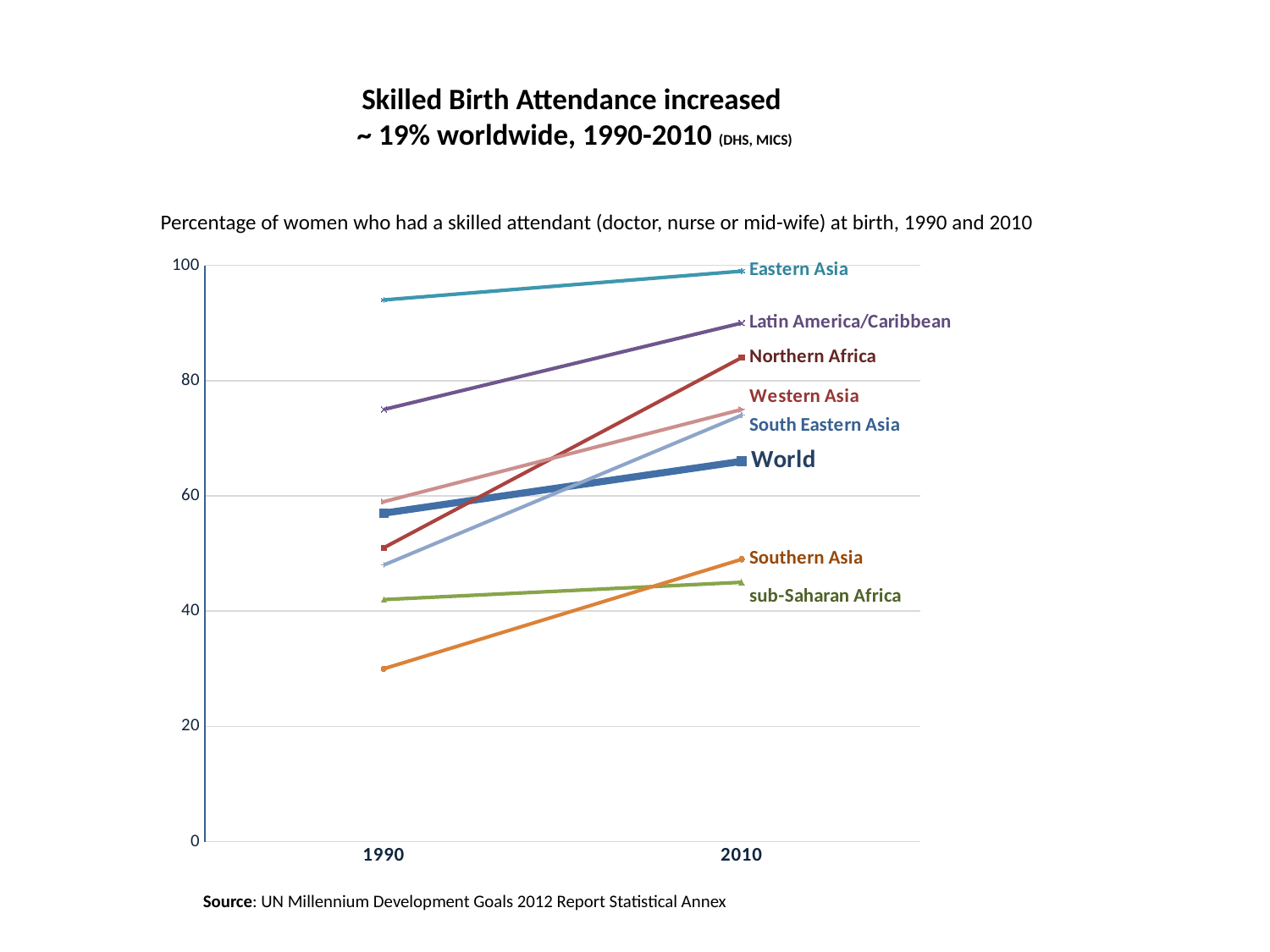

Skilled Birth Attendance increased
 ~ 19% worldwide, 1990-2010 (DHS, MICS)
Percentage of women who had a skilled attendant (doctor, nurse or mid-wife) at birth, 1990 and 2010

### Chart

| Category | World | Northern Africa | sub-Saharan Africa | Latin America/Caribbean | Eastern Asia | Southern Asia | South Eastern Asia | Western Asia |
|---|---|---|---|---|---|---|---|---|
| 1990 | 57.0 | 51.0 | 42.0 | 75.0 | 94.0 | 30.0 | 48.0 | 59.0 |
| 2010 | 66.0 | 84.0 | 45.0 | 90.0 | 99.0 | 49.0 | 74.0 | 75.0 |
Source: UN Millennium Development Goals 2012 Report Statistical Annex